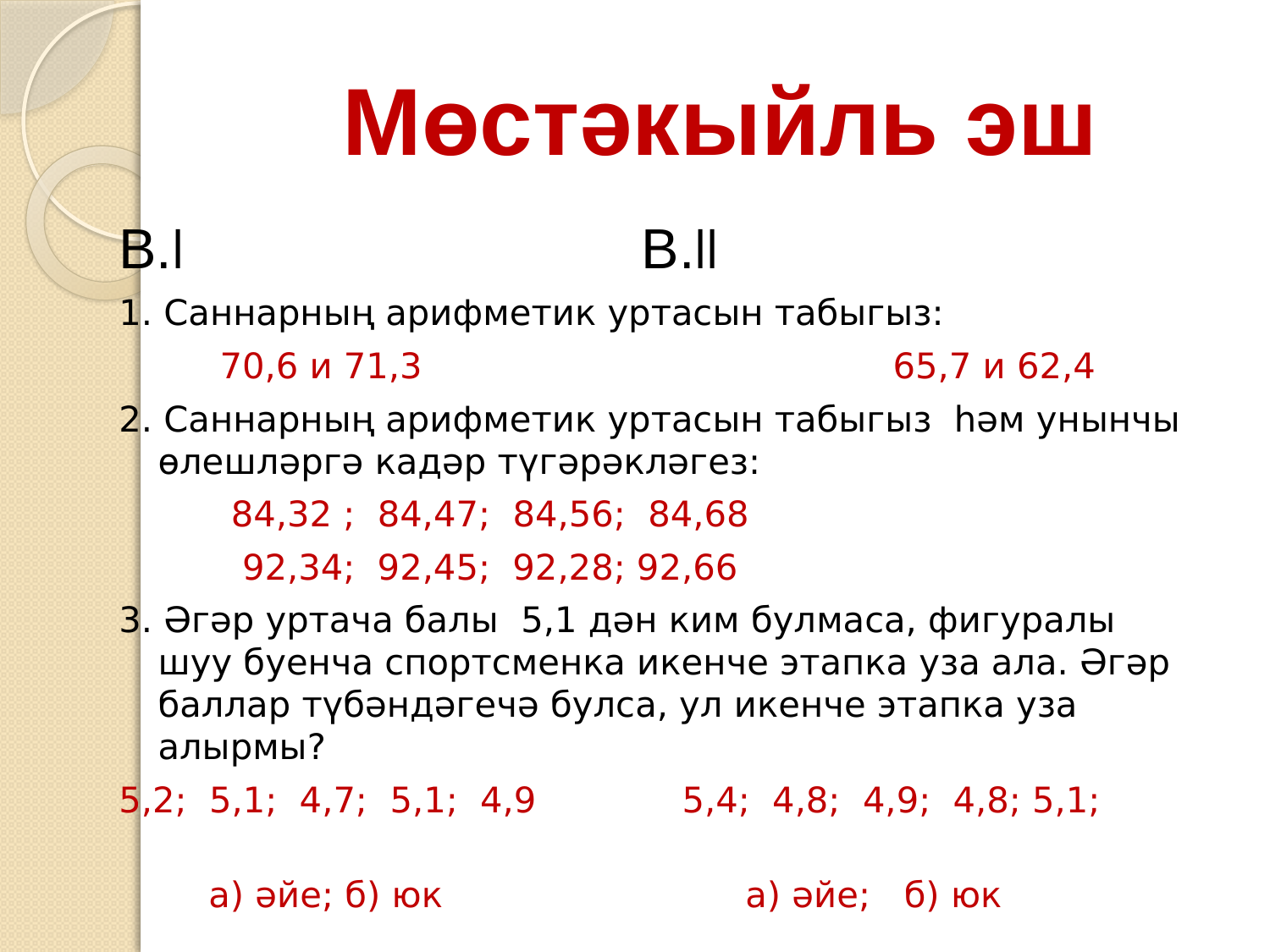

# Мөстәкыйль эш
В.I                           В.II
1. Саннарның арифметик уртасын табыгыз:
         70,6 и 71,3                                          65,7 и 62,4
2. Саннарның арифметик уртасын табыгыз  һәм унынчы өлешләргә кадәр түгәрәкләгез:
          84,32 ;  84,47;  84,56;  84,68
           92,34;  92,45;  92,28; 92,66
3. Әгәр уртача балы  5,1 дән ким булмаса, фигуралы шуу буенча спортсменка икенче этапка уза ала. Әгәр баллар түбәндәгечә булса, ул икенче этапка уза алырмы?
5,2;  5,1;  4,7;  5,1;  4,9             5,4;  4,8;  4,9;  4,8; 5,1;
        а) әйе; б) юк                           а) әйе;   б) юк